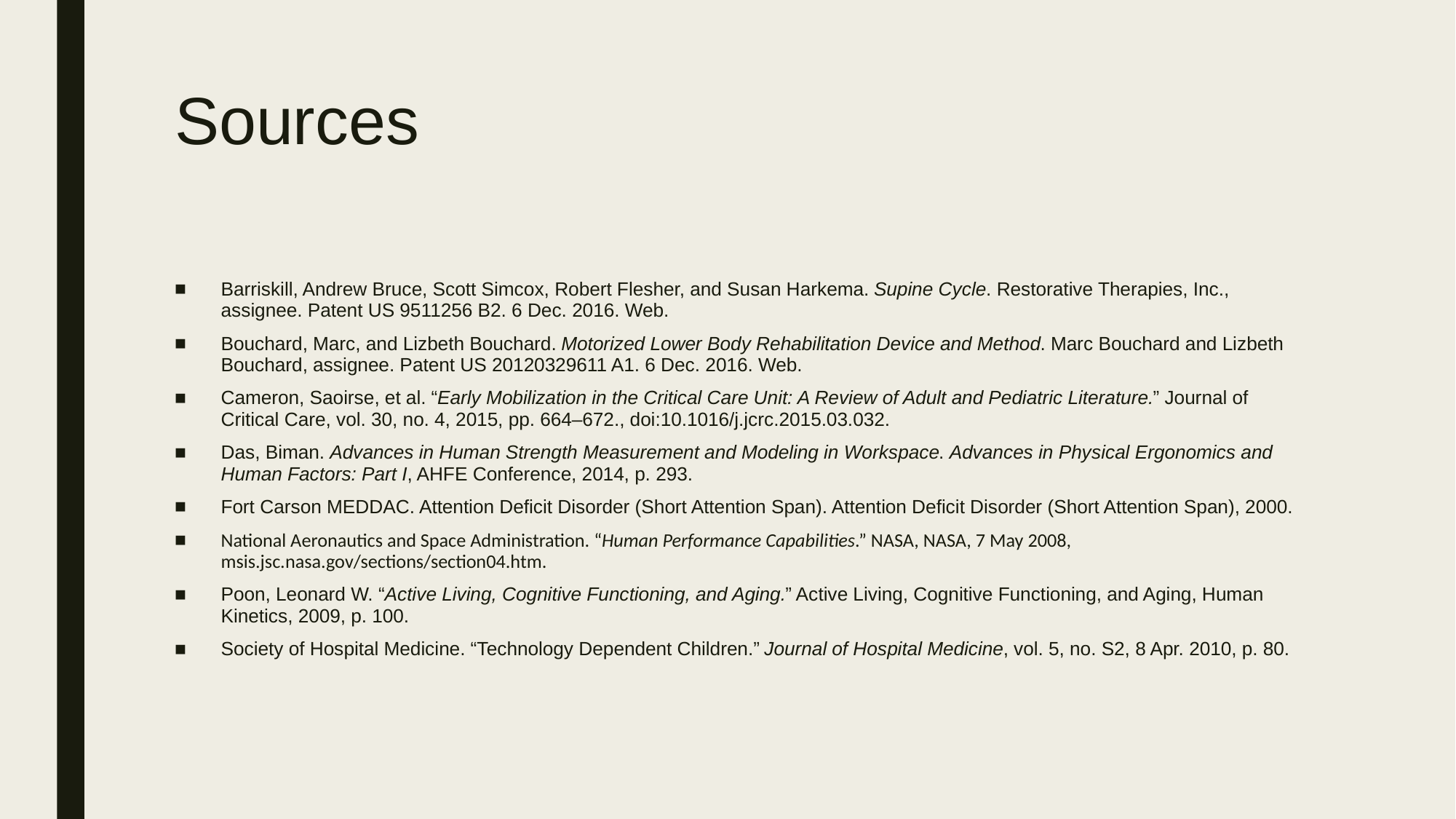

# Sources
Barriskill, Andrew Bruce, Scott Simcox, Robert Flesher, and Susan Harkema. Supine Cycle. Restorative Therapies, Inc., assignee. Patent US 9511256 B2. 6 Dec. 2016. Web.
Bouchard, Marc, and Lizbeth Bouchard. Motorized Lower Body Rehabilitation Device and Method. Marc Bouchard and Lizbeth Bouchard, assignee. Patent US 20120329611 A1. 6 Dec. 2016. Web.
Cameron, Saoirse, et al. “Early Mobilization in the Critical Care Unit: A Review of Adult and Pediatric Literature.” Journal of Critical Care, vol. 30, no. 4, 2015, pp. 664–672., doi:10.1016/j.jcrc.2015.03.032.
Das, Biman. Advances in Human Strength Measurement and Modeling in Workspace. Advances in Physical Ergonomics and Human Factors: Part I, AHFE Conference, 2014, p. 293.
Fort Carson MEDDAC. Attention Deficit Disorder (Short Attention Span). Attention Deficit Disorder (Short Attention Span), 2000.
National Aeronautics and Space Administration. “Human Performance Capabilities.” NASA, NASA, 7 May 2008, msis.jsc.nasa.gov/sections/section04.htm.
Poon, Leonard W. “Active Living, Cognitive Functioning, and Aging.” Active Living, Cognitive Functioning, and Aging, Human Kinetics, 2009, p. 100.
Society of Hospital Medicine. “Technology Dependent Children.” Journal of Hospital Medicine, vol. 5, no. S2, 8 Apr. 2010, p. 80.